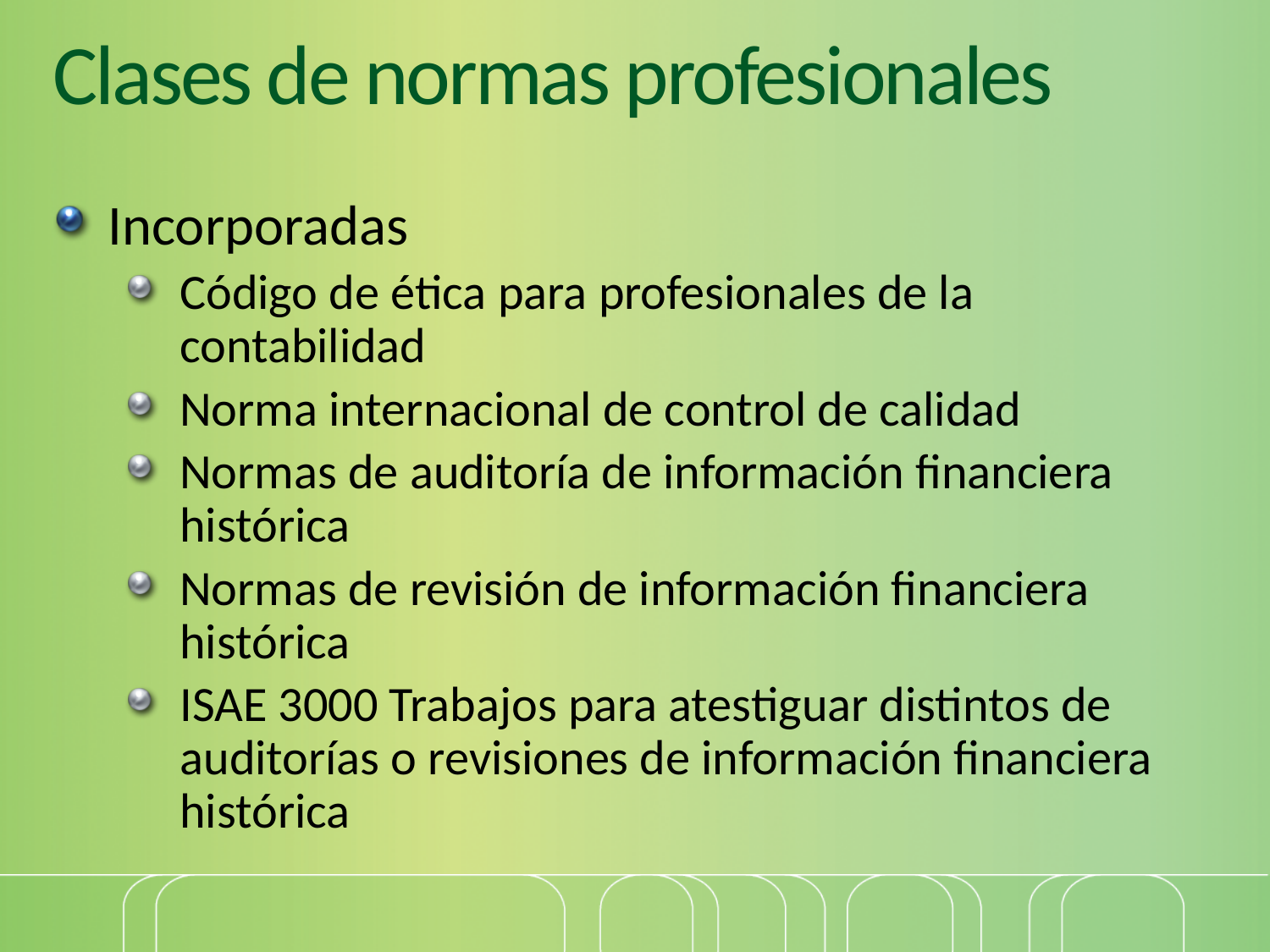

# Clases de normas profesionales
Incorporadas
Código de ética para profesionales de la contabilidad
Norma internacional de control de calidad
Normas de auditoría de información financiera histórica
Normas de revisión de información financiera histórica
ISAE 3000 Trabajos para atestiguar distintos de auditorías o revisiones de información financiera histórica